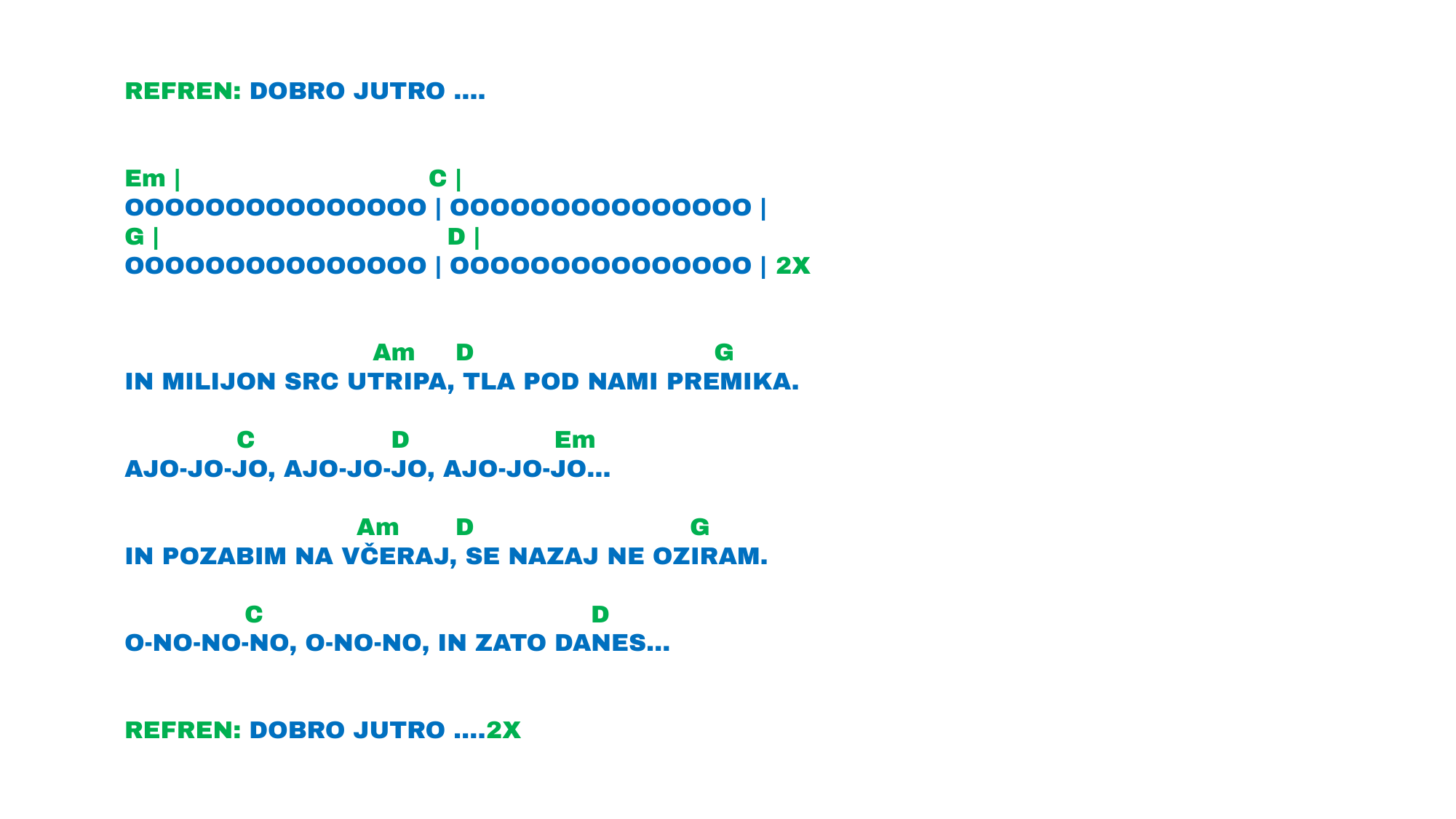

REFREN: DOBRO JUTRO ….

                                                                                                                                                       Em |                               C |
OOOOOOOOOOOOOOO | OOOOOOOOOOOOOOO |
G |                                    D |
OOOOOOOOOOOOOOO | OOOOOOOOOOOOOOO | 2X

                               Am     D                              G
IN MILIJON SRC UTRIPA, TLA POD NAMI PREMIKA.

              C                 D                  Em
AJO-JO-JO, AJO-JO-JO, AJO-JO-JO…

                             Am       D                           G
IN POZABIM NA VČERAJ, SE NAZAJ NE OZIRAM.

               C                                         D
O-NO-NO-NO, O-NO-NO, IN ZATO DANES…

REFREN: DOBRO JUTRO ….2X